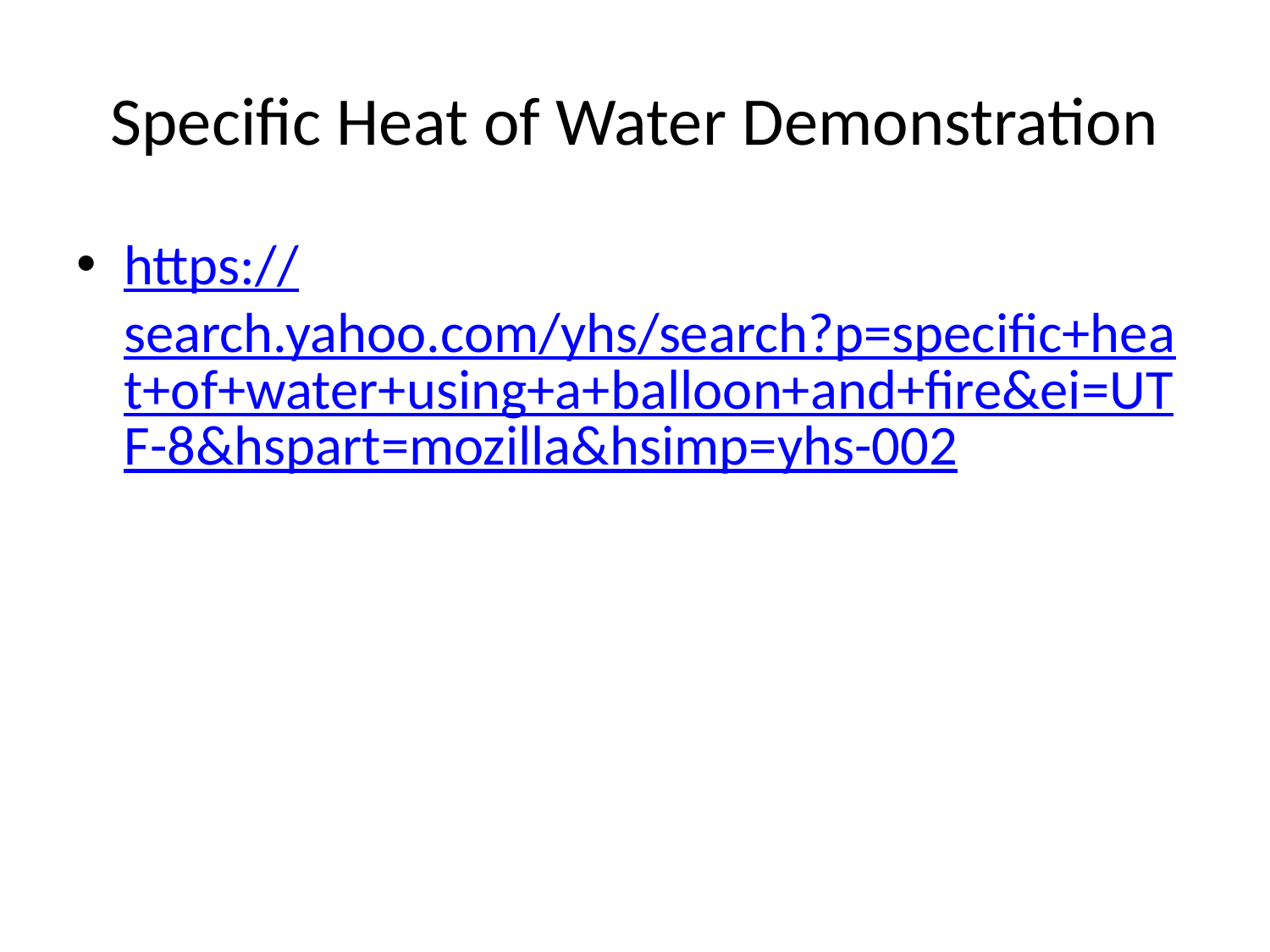

# Specific Heat of Water Demonstration
https://search.yahoo.com/yhs/search?p=specific+heat+of+water+using+a+balloon+and+fire&ei=UTF-8&hspart=mozilla&hsimp=yhs-002